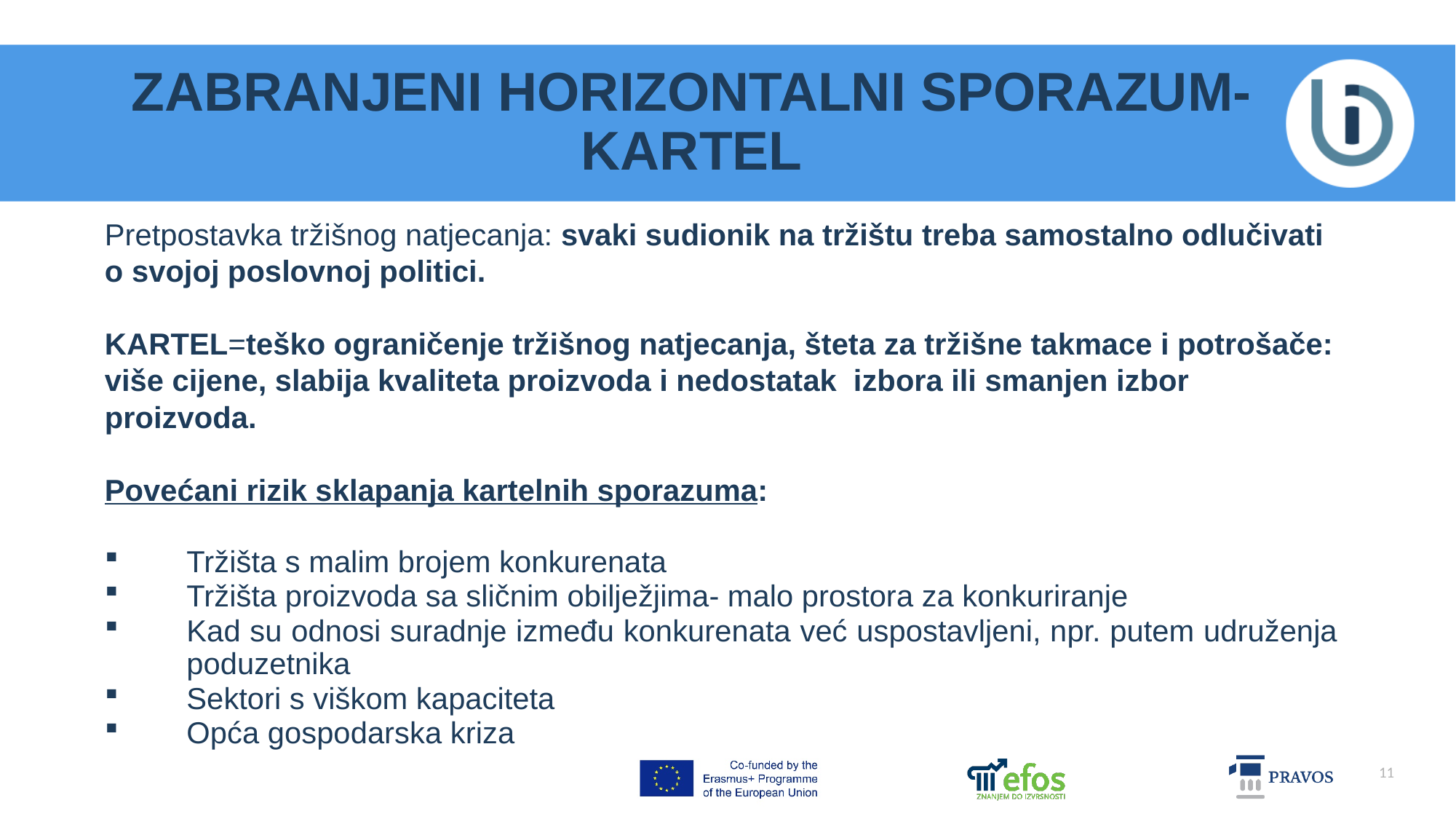

# ZABRANJENI HORIZONTALNI SPORAZUM-KARTEL

Pretpostavka tržišnog natjecanja: svaki sudionik na tržištu treba samostalno odlučivati
o svojoj poslovnoj politici.

KARTEL=teško ograničenje tržišnog natjecanja, šteta za tržišne takmace i potrošače:
više cijene, slabija kvaliteta proizvoda i nedostatak  izbora ili smanjen izbor
proizvoda.

Povećani rizik sklapanja kartelnih sporazuma:

Tržišta s malim brojem konkurenata
Tržišta proizvoda sa sličnim obilježjima- malo prostora za konkuriranje
Kad su odnosi suradnje između konkurenata već uspostavljeni, npr. putem udruženja poduzetnika
Sektori s viškom kapaciteta
Opća gospodarska kriza

11